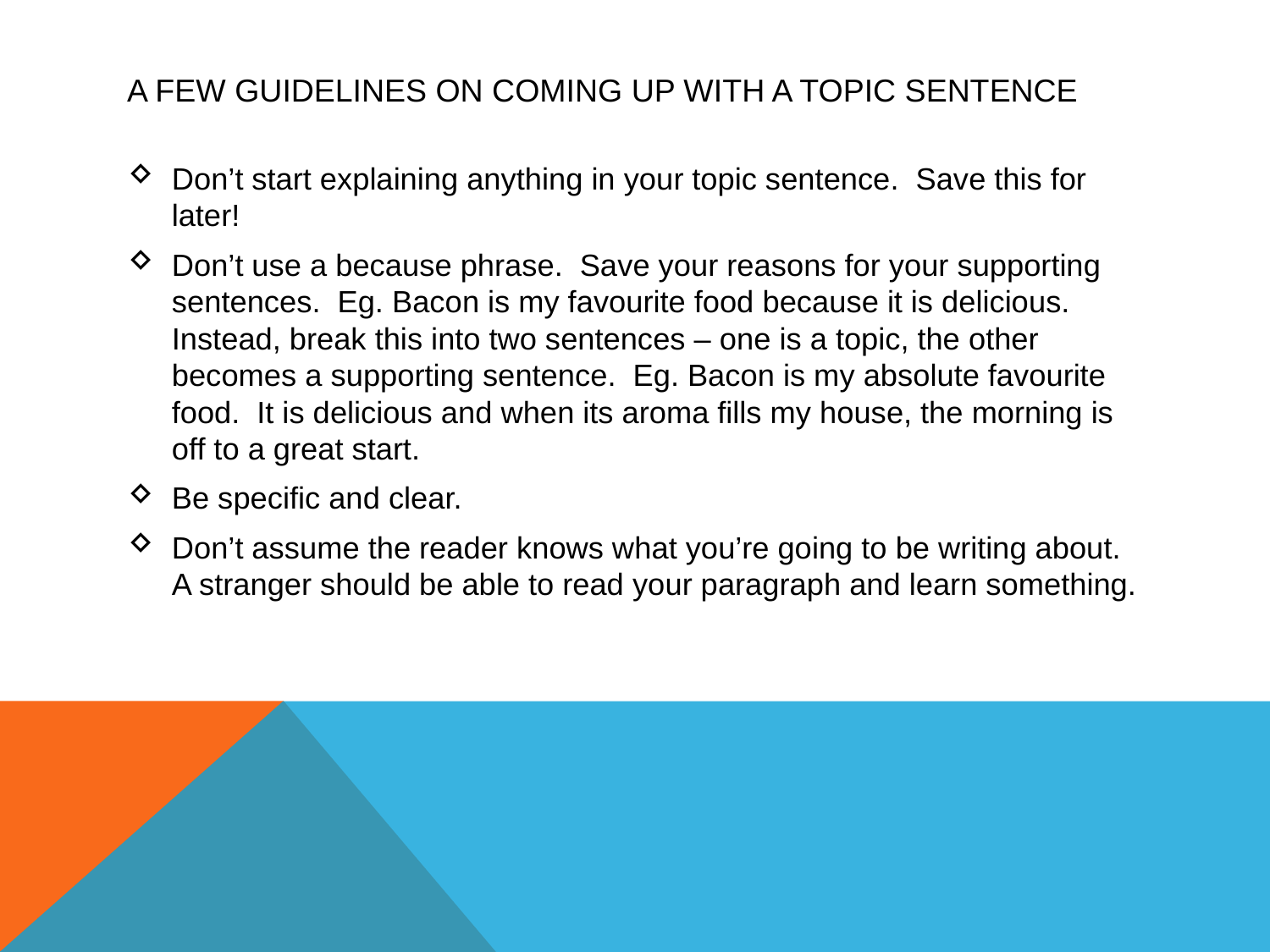

# A few guidelines on coming up with a topic sentence
Don’t start explaining anything in your topic sentence.  Save this for later!
Don’t use a because phrase.  Save your reasons for your supporting sentences.  Eg. Bacon is my favourite food because it is delicious.  Instead, break this into two sentences – one is a topic, the other becomes a supporting sentence.  Eg. Bacon is my absolute favourite food.  It is delicious and when its aroma fills my house, the morning is off to a great start.
Be specific and clear.
Don’t assume the reader knows what you’re going to be writing about.  A stranger should be able to read your paragraph and learn something.